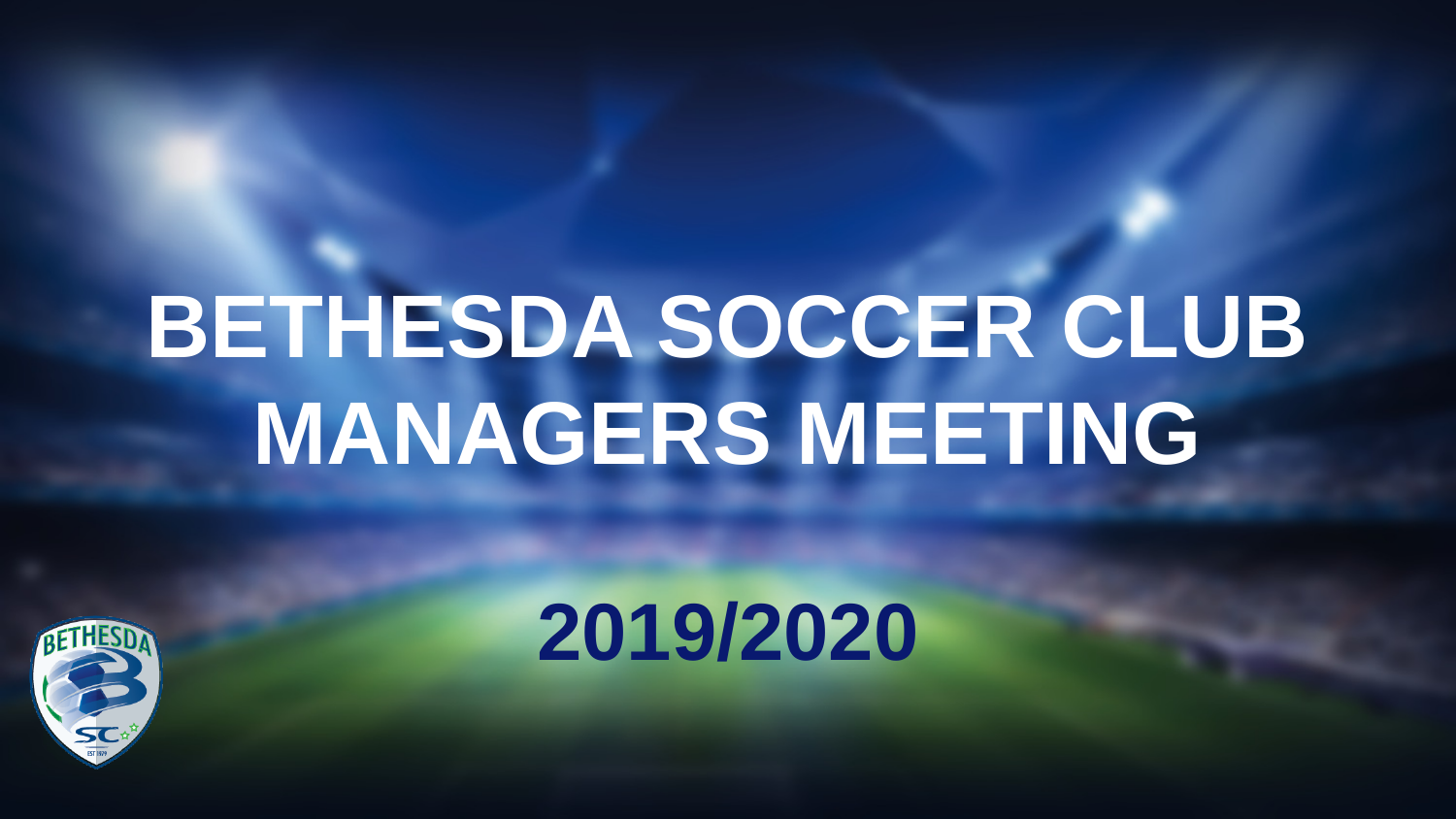

# Bethesda Soccer Club Managers Meeting 2019/2020